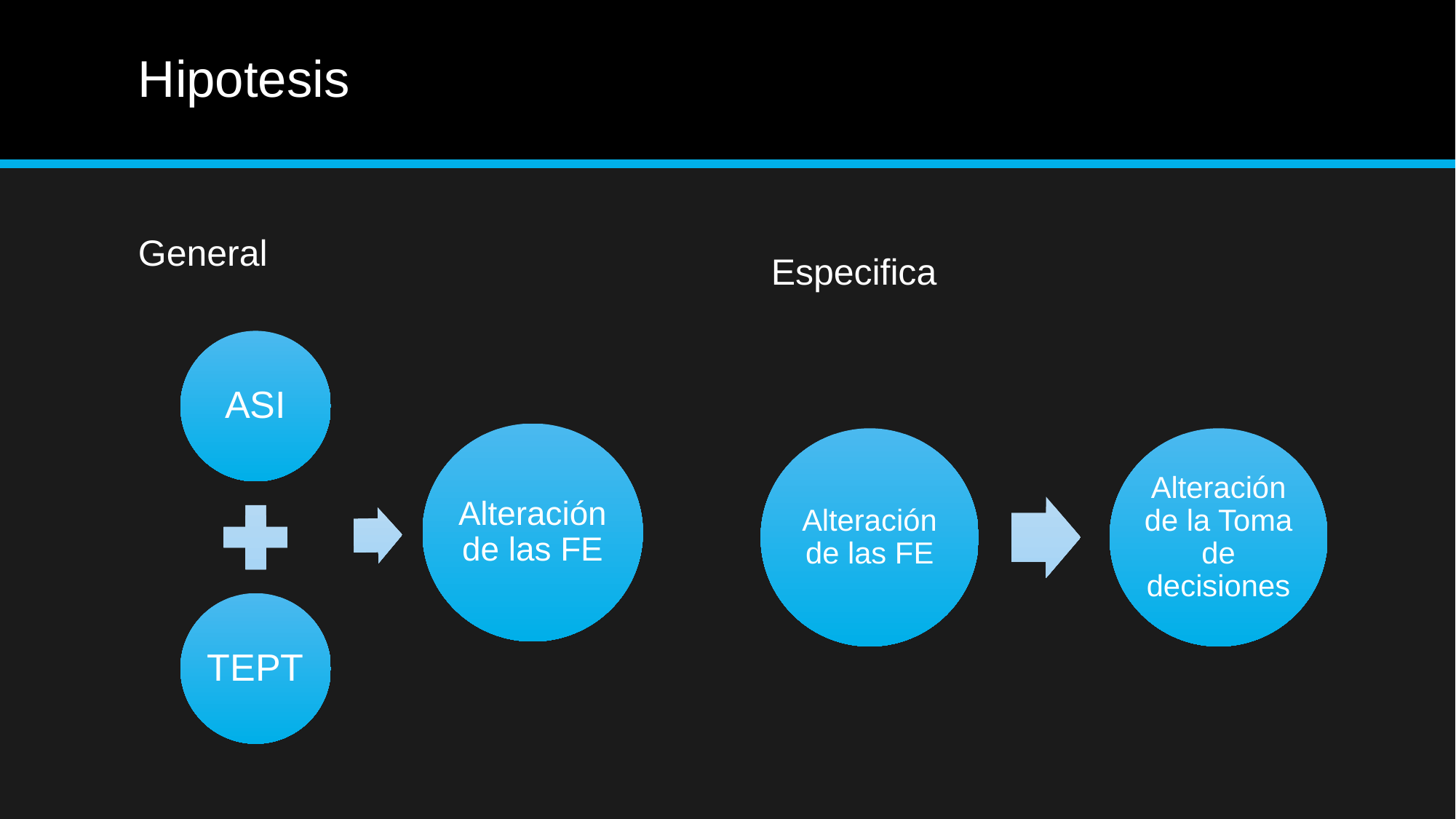

# Hipotesis
General
Especifica
Alteración de las FE

Alteración de la Toma de decisiones
ASI

TEPT

Alteración de las FE